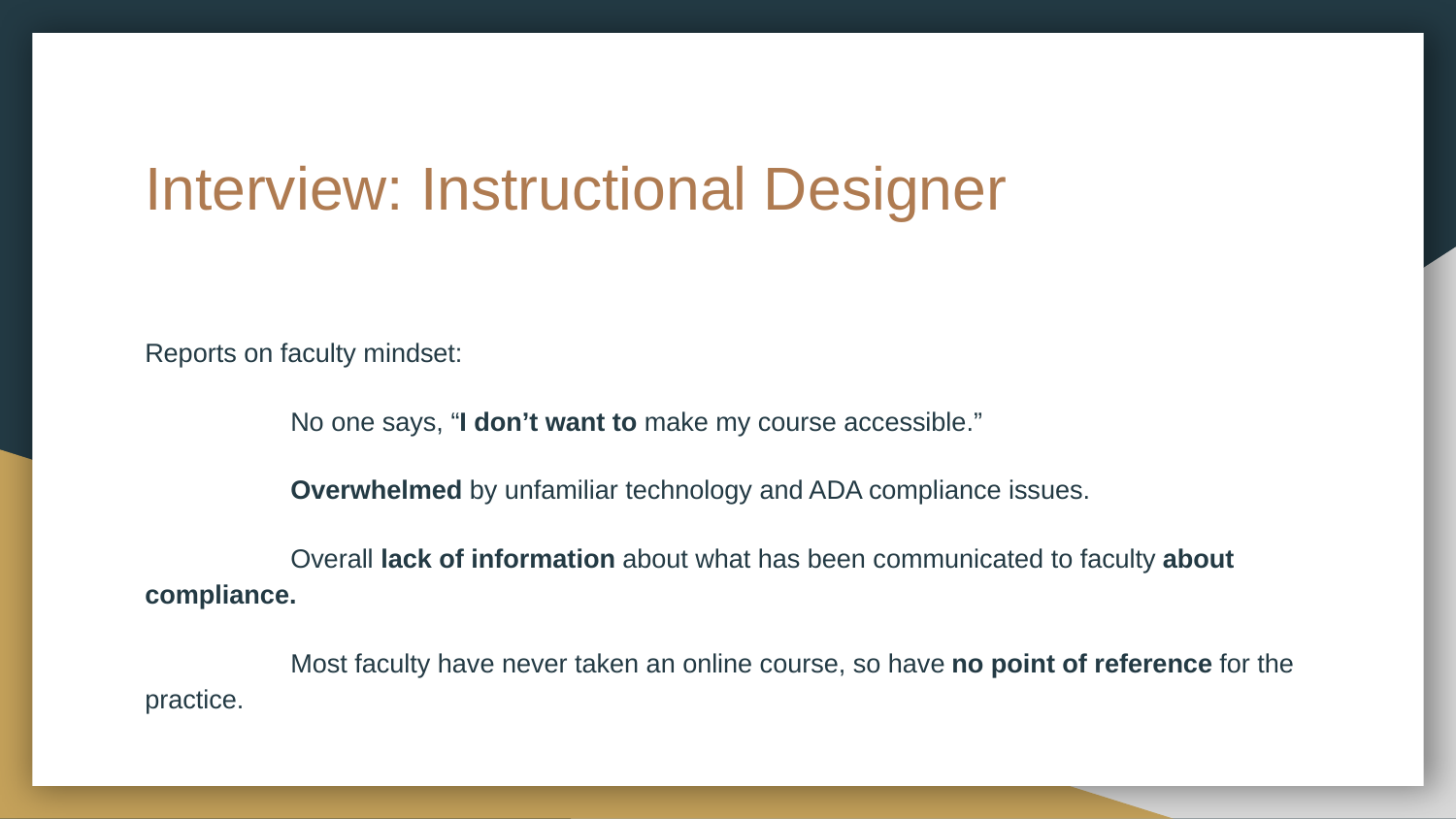

# Interview: Instructional Designer
Reports on faculty mindset:
	No one says, “I don’t want to make my course accessible.”
	Overwhelmed by unfamiliar technology and ADA compliance issues.
	Overall lack of information about what has been communicated to faculty about compliance.
	Most faculty have never taken an online course, so have no point of reference for the practice.